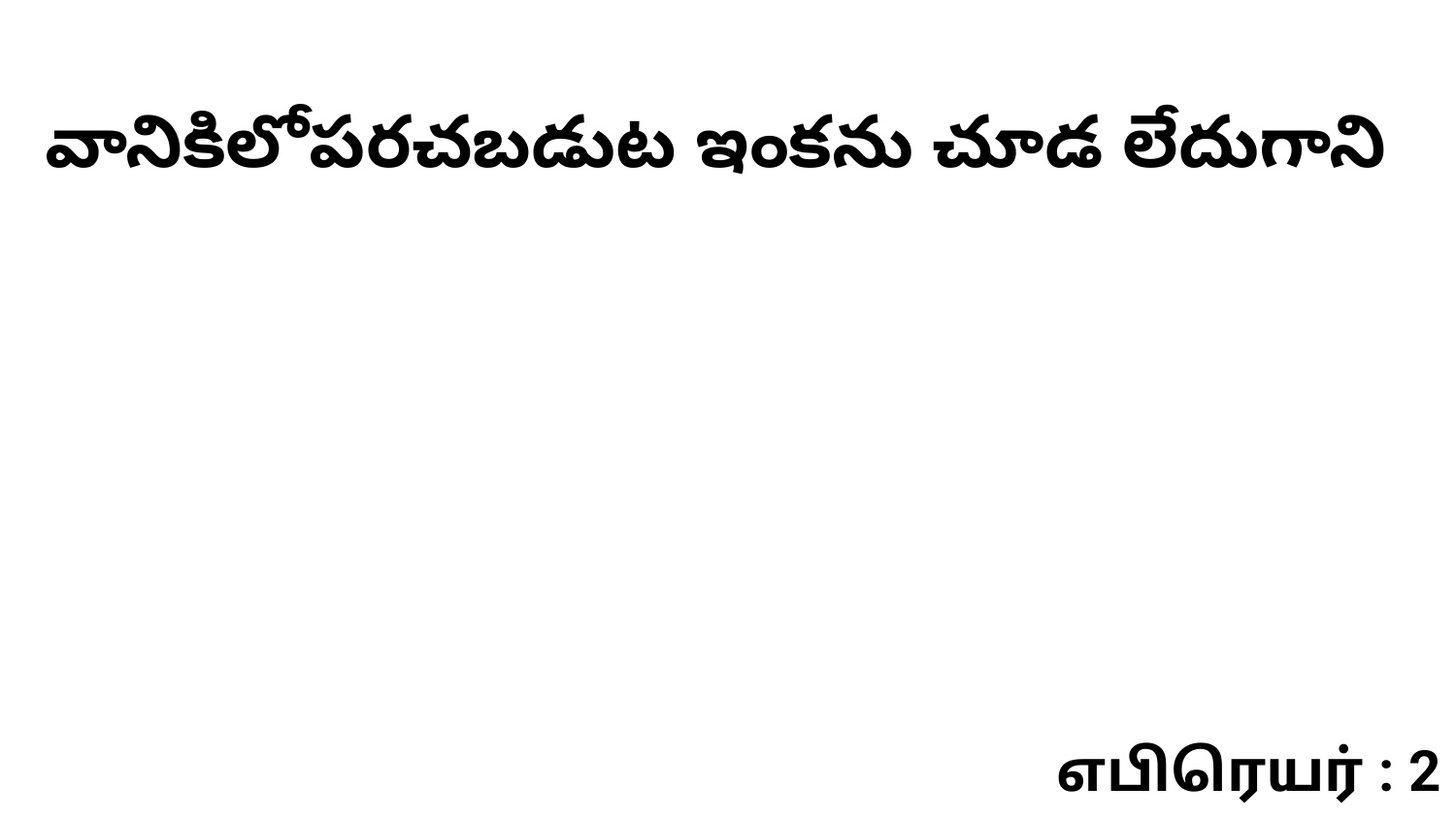

వానికిలోపరచబడుట ఇంకను చూడ లేదుగాని
எபிரெயர் : 2